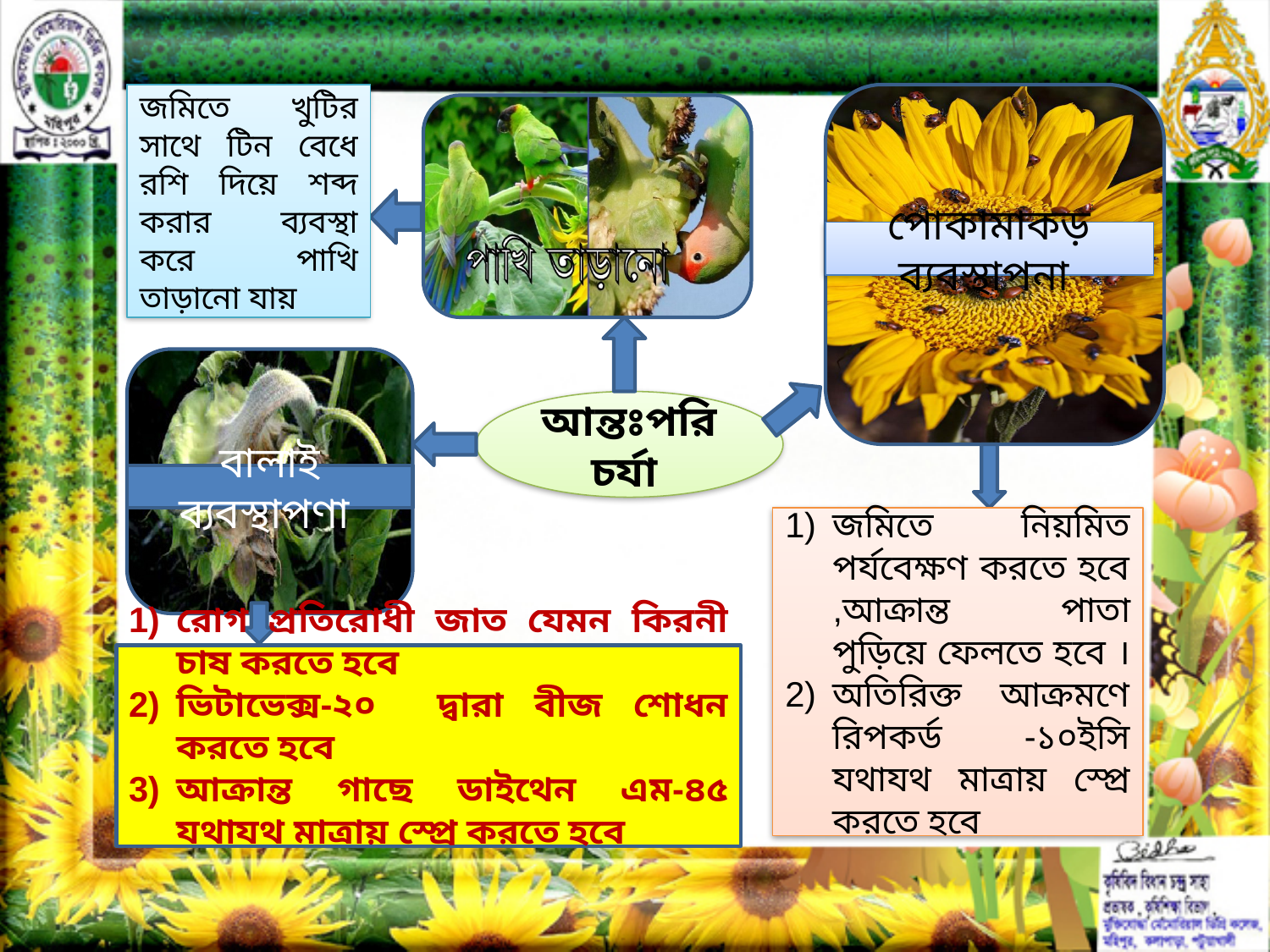

জমিতে খুটির সাথে টিন বেধে রশি দিয়ে শব্দ করার ব্যবস্থা করে পাখি তাড়ানো যায়

পোকামাকড় ব্যবস্থাপনা

আন্তঃপরিচর্যা

বালাই ব্যবস্থাপণা
জমিতে নিয়মিত পর্যবেক্ষণ করতে হবে ,আক্রান্ত পাতা পুড়িয়ে ফেলতে হবে ।
অতিরিক্ত আক্রমণে রিপকর্ড -১০ইসি যথাযথ মাত্রায় স্প্রে করতে হবে

রোগ প্রতিরোধী জাত যেমন কিরনী চাষ করতে হবে
ভিটাভেক্স-২০  দ্বারা বীজ শোধন করতে হবে
আক্রান্ত গাছে ডাইথেন এম-৪৫ যথাযথ মাত্রায় স্প্রে করতে হবে